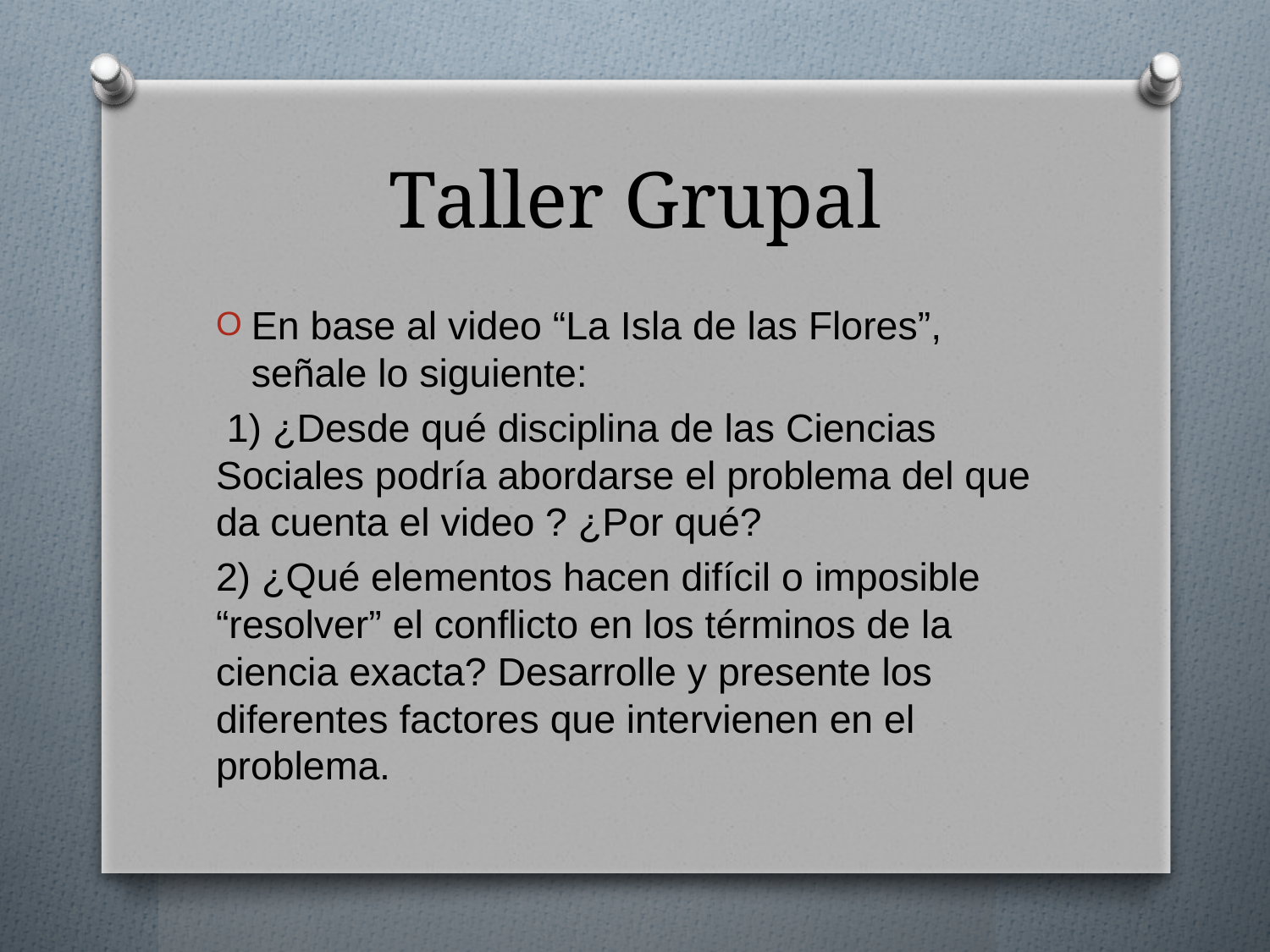

# Taller Grupal
En base al video “La Isla de las Flores”, señale lo siguiente:
 1) ¿Desde qué disciplina de las Ciencias Sociales podría abordarse el problema del que da cuenta el video ? ¿Por qué?
2) ¿Qué elementos hacen difícil o imposible “resolver” el conflicto en los términos de la ciencia exacta? Desarrolle y presente los diferentes factores que intervienen en el problema.